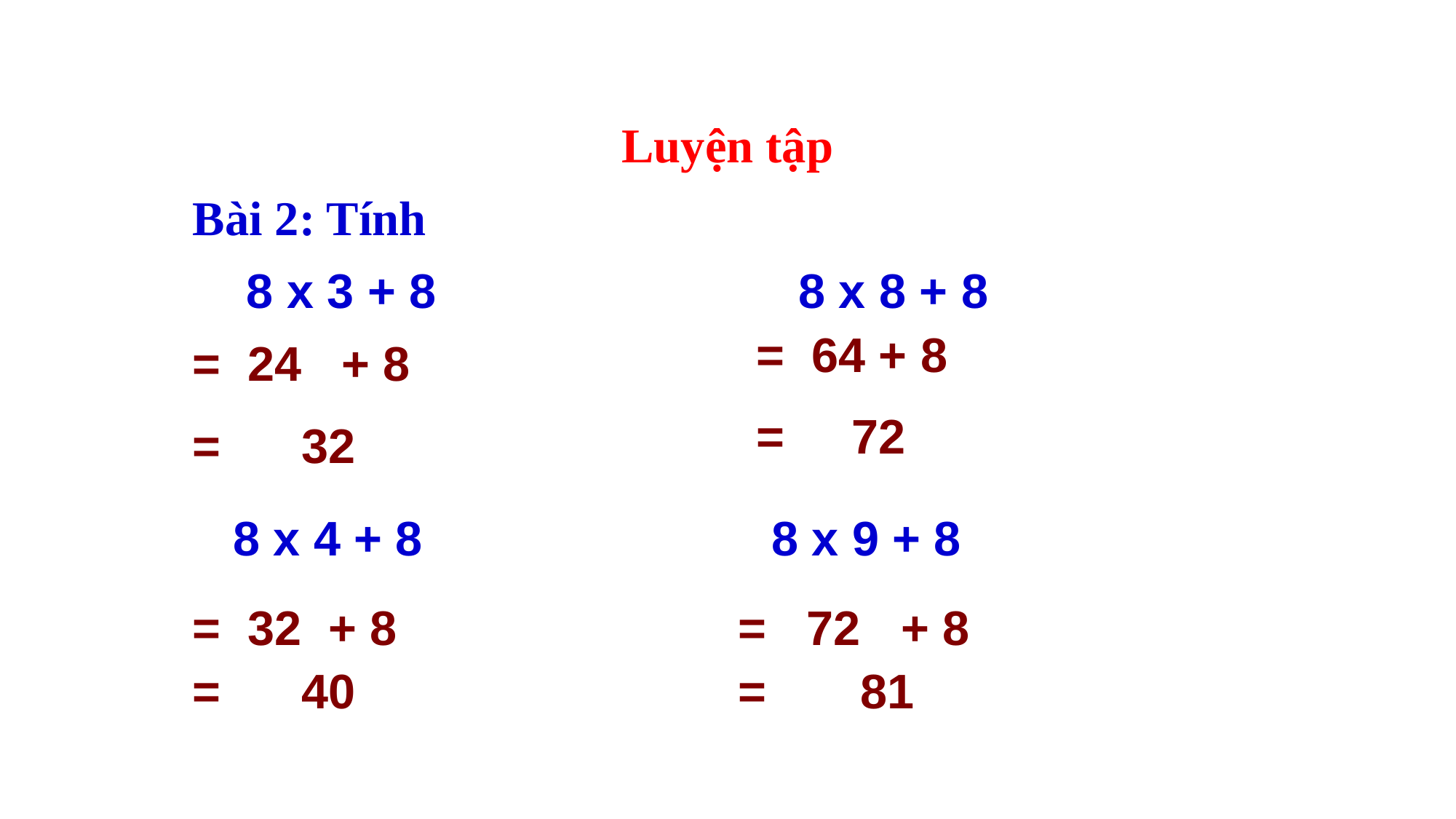

Luyện tập
Bài 2: Tính
    8 x 3 + 8                           8 x 8 + 8

   8 x 4 + 8                          8 x 9 + 8
=  64 + 8
=  24   + 8
=     72
=      32
=  32  + 8
=   72   + 8
=      40
=       81